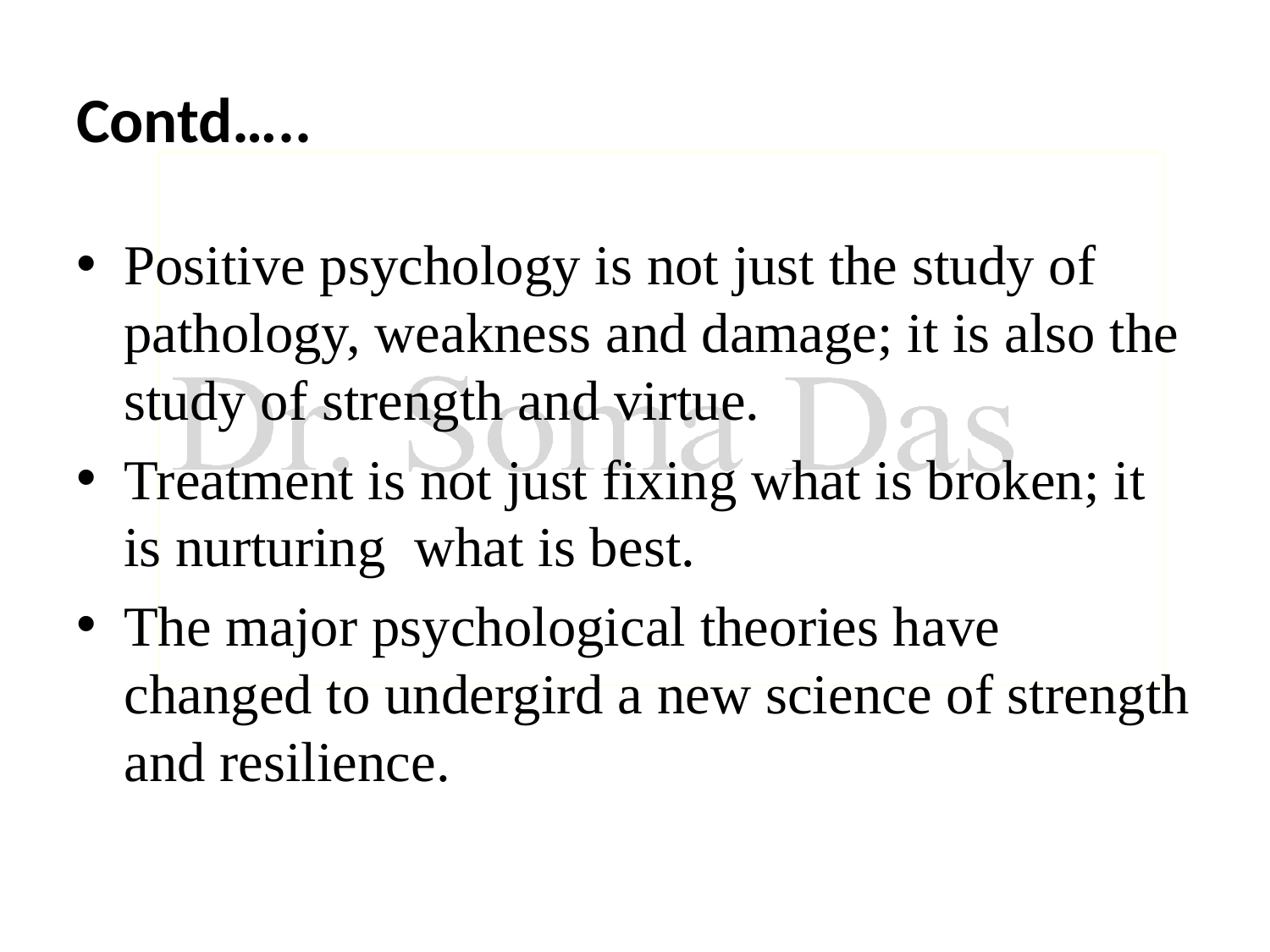

# Contd…..
Positive psychology is not just the study of pathology, weakness and damage; it is also the study of strength and virtue.
Treatment is not just fixing what is broken; it is nurturing  what is best.
The major psychological theories have changed to undergird a new science of strength and resilience.